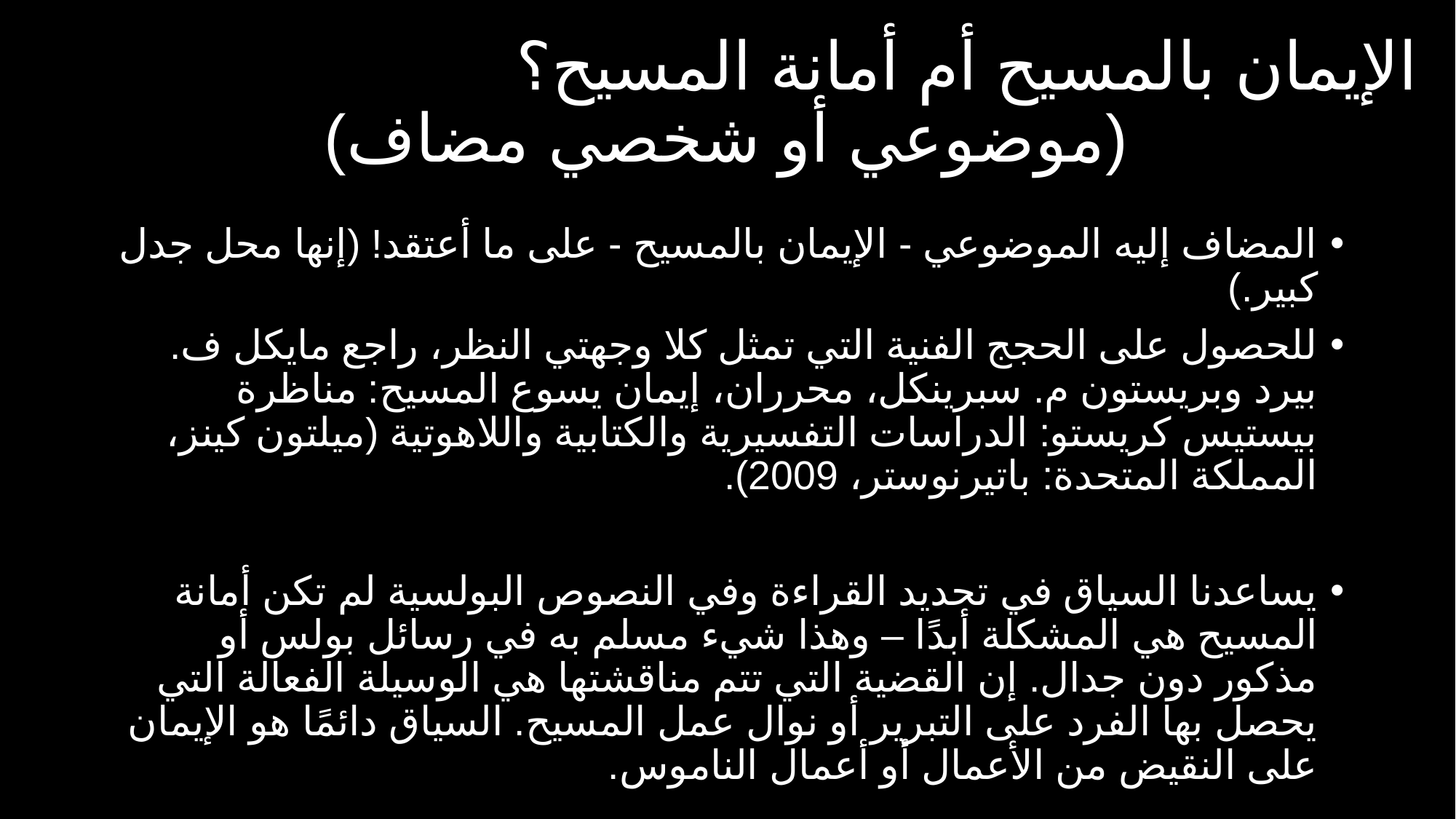

# الإيمان بالمسيح أم أمانة المسيح؟                           (موضوعي أو شخصي مضاف)
المضاف إليه الموضوعي - الإيمان بالمسيح - على ما أعتقد! (إنها محل جدل كبير.)
للحصول على الحجج الفنية التي تمثل كلا وجهتي النظر، راجع مايكل ف. بيرد وبريستون م. سبرينكل، محرران، إيمان يسوع المسيح: مناظرة بيستيس كريستو: الدراسات التفسيرية والكتابية واللاهوتية (ميلتون كينز، المملكة المتحدة: باتيرنوستر، 2009).

يساعدنا السياق في تحديد القراءة وفي النصوص البولسية لم تكن أمانة المسيح هي المشكلة أبدًا – وهذا شيء مسلم به في رسائل بولس أو مذكور دون جدال. إن القضية التي تتم مناقشتها هي الوسيلة الفعالة التي يحصل بها الفرد على التبرير أو نوال عمل المسيح. السياق دائمًا هو الإيمان على النقيض من الأعمال أو أعمال الناموس.